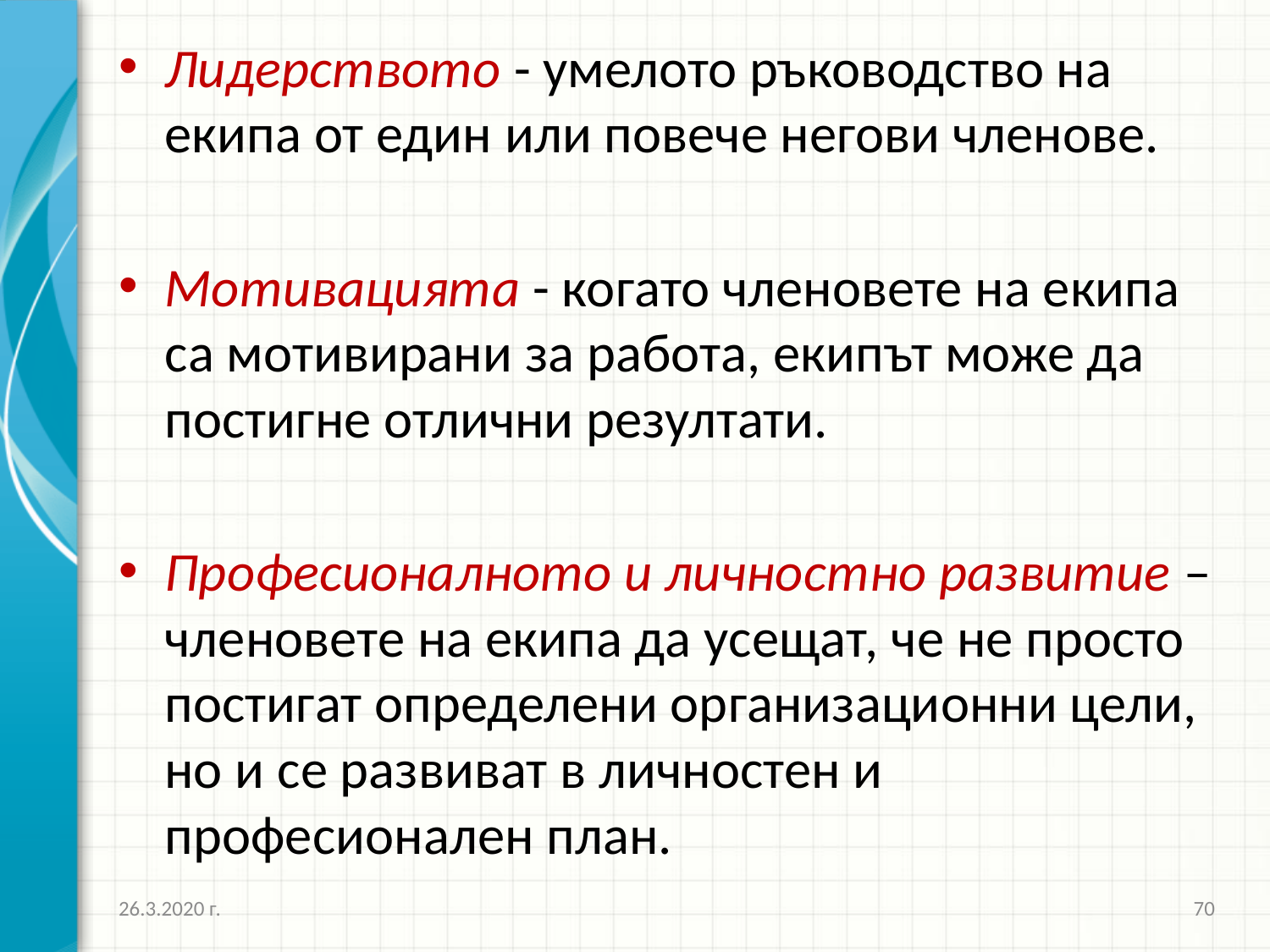

Лидерството - умелото ръководство на екипа от един или повече негови членове.

Мотивацията - когато членовете на екипа са мотивирани за работа, екипът може да постигне отлични резултати.

Професионалното и личностно развитие – членовете на екипа да усещат, че не просто постигат определени организационни цели, но и се развиват в личностен и професионален план.
26.3.2020 г.
70